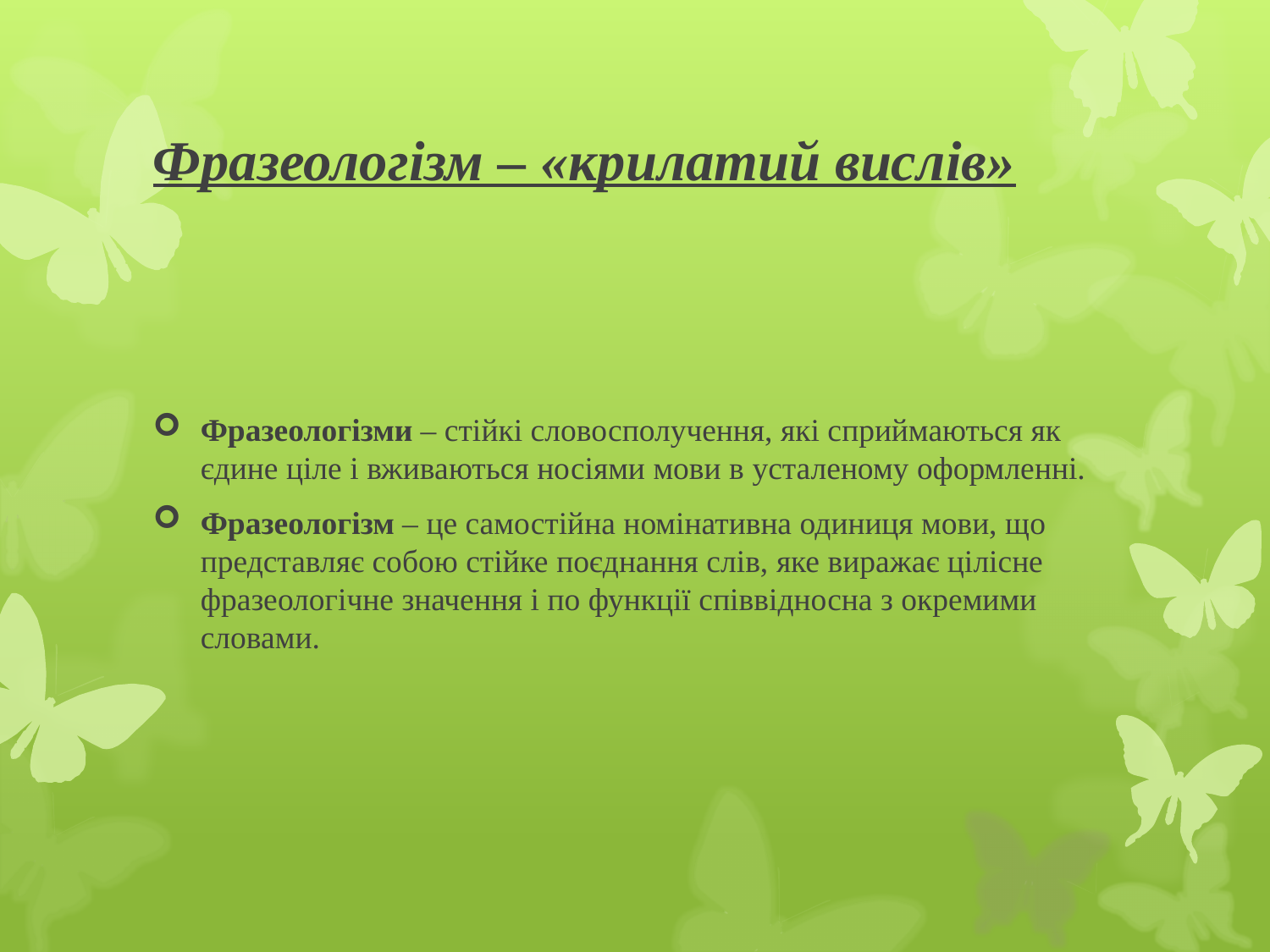

# Фразеологізм – «крилатий вислів»
Фразеологізми – стійкі словосполучення, які сприймаються як єдине ціле і вживаються носіями мови в усталеному оформленні.
Фразеологізм – це самостійна номінативна одиниця мови, що представляє собою стійке поєднання слів, яке виражає цілісне фразеологічне значення і по функції співвідносна з окремими словами.